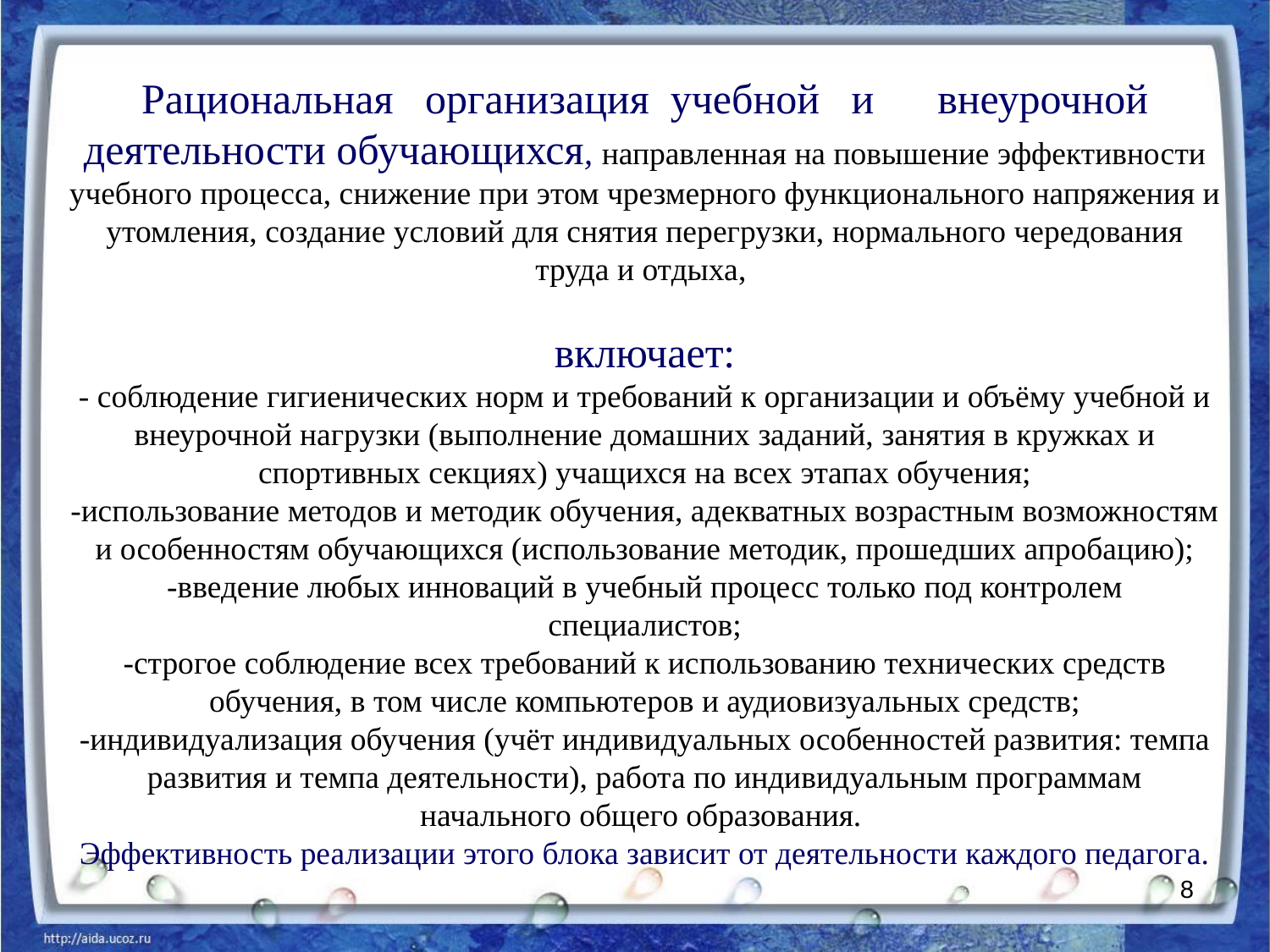

Рациональная   организация  учебной   и      внеурочной деятельности обучающихся, направленная на повышение эффективности учебного процесса, снижение при этом чрезмерного функционального напряжения и утомления, создание условий для снятия перегрузки, нормального чередования труда и отдыха,
 
включает:
- соблюдение гигиенических норм и требований к организации и объёму учебной и внеурочной нагрузки (выполнение домашних заданий, занятия в кружках и спортивных секциях) учащихся на всех этапах обучения;
-использование методов и методик обучения, адекватных возрастным возможностям и особенностям обучающихся (использование методик, прошедших апробацию);
-введение любых инноваций в учебный процесс только под контролем специалистов;
-строгое соблюдение всех требований к использованию технических средств обучения, в том числе компьютеров и аудиовизуальных средств;
-индивидуализация обучения (учёт индивидуальных особенностей развития: темпа развития и темпа деятельности), работа по индивидуальным программам начального общего образования. 
Эффективность реализации этого блока зависит от деятельности каждого педагога.
8